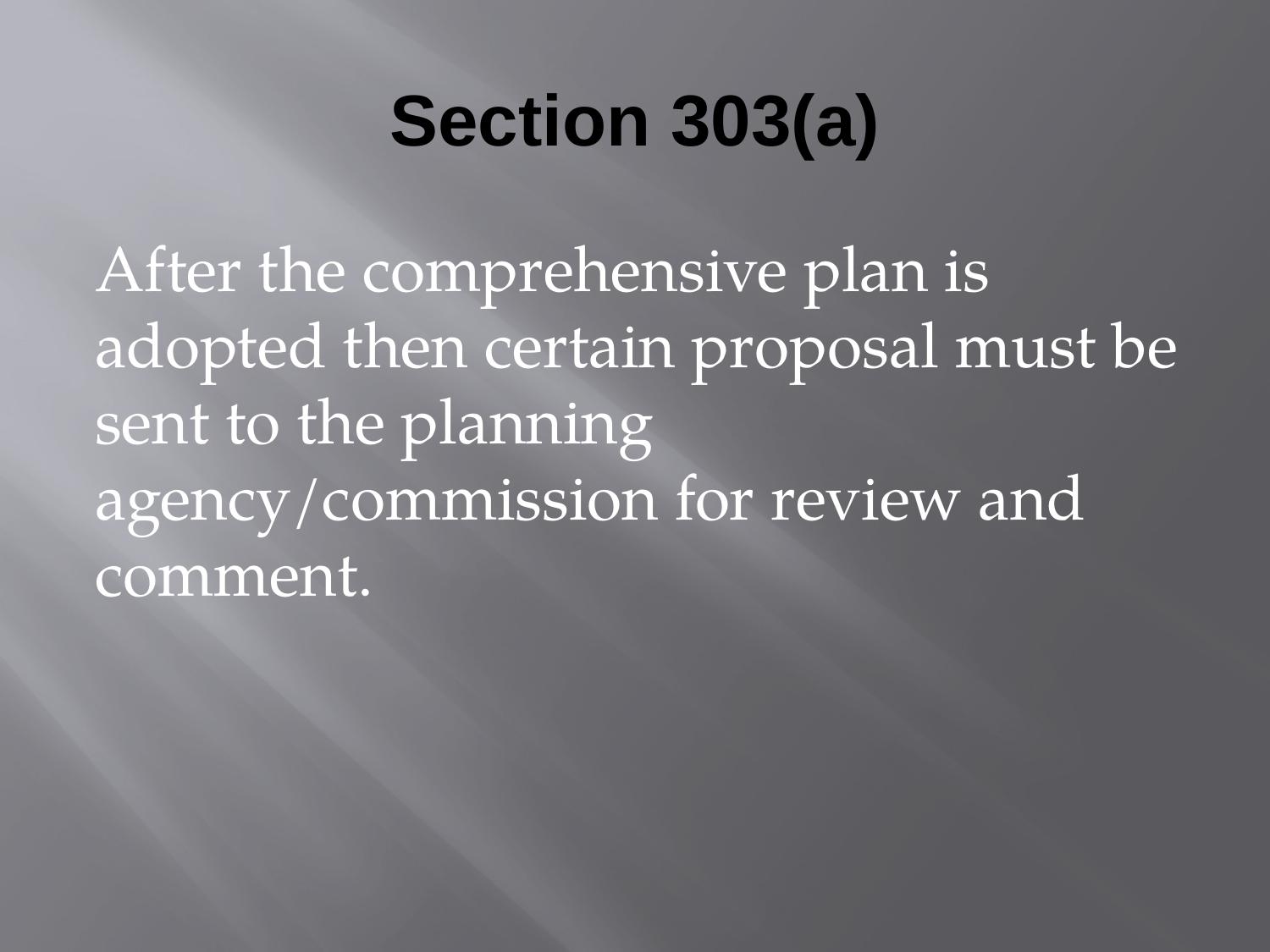

# Section 303(a)
After the comprehensive plan is adopted then certain proposal must be sent to the planning agency/commission for review and comment.